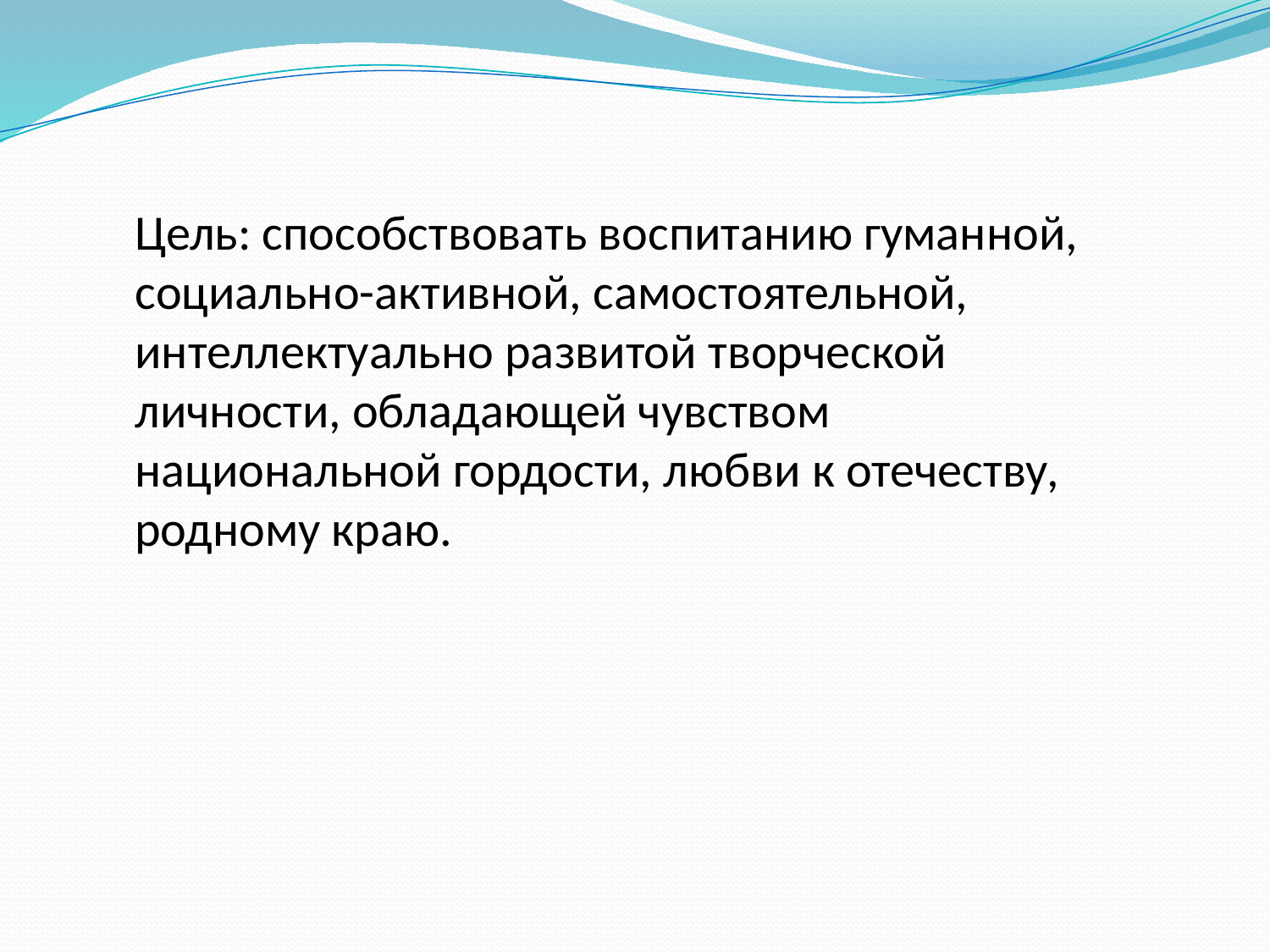

# Цель: способствовать воспитанию гуманной, социально-активной, самостоятельной, интеллектуально развитой творческой личности, обладающей чувством национальной гордости, любви к отечеству, родному краю.